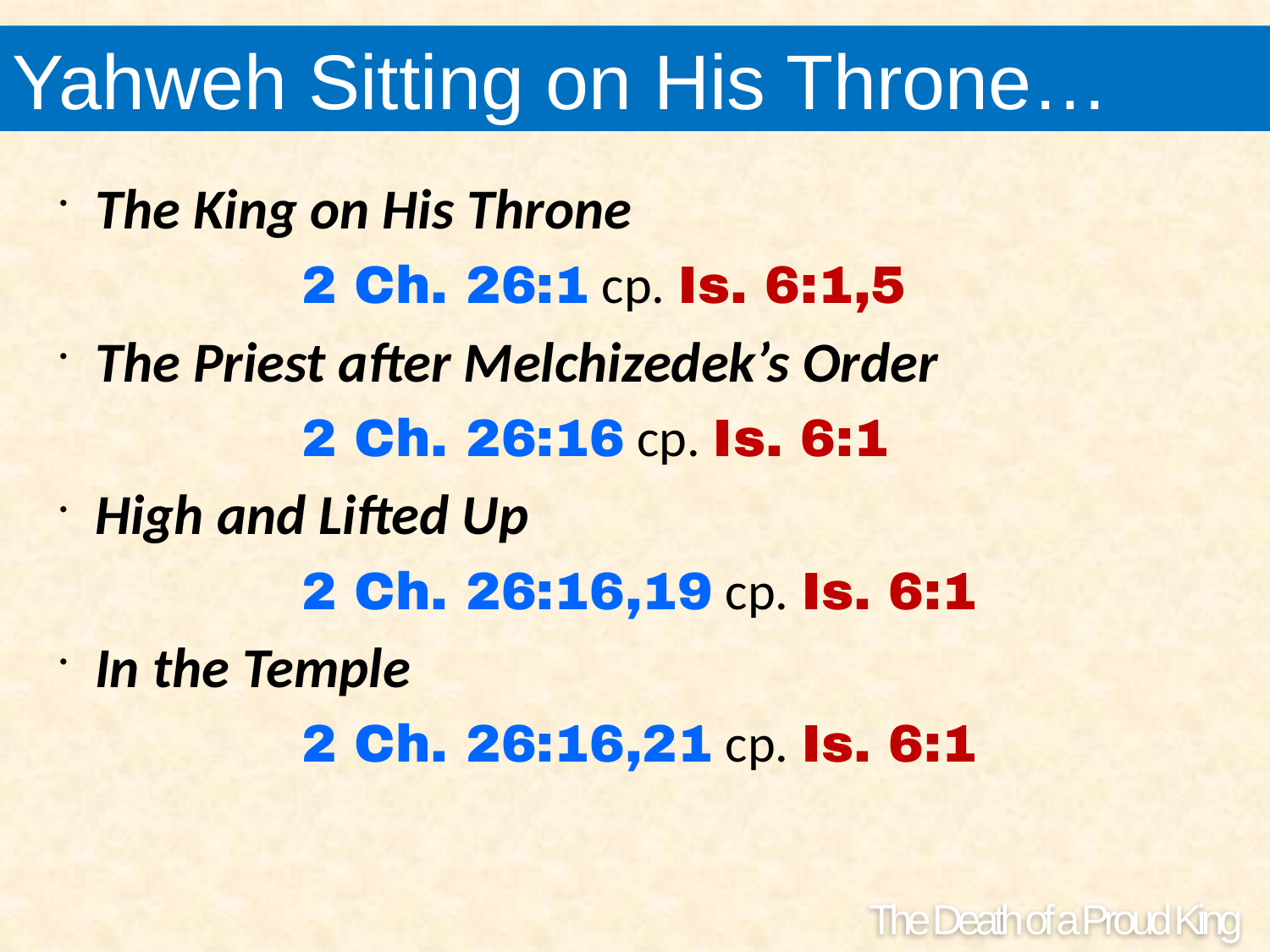

Yahweh Sitting on His Throne…
The King on His Throne
		2 Ch. 26:1 cp. Is. 6:1,5
The Priest after Melchizedek’s Order
		2 Ch. 26:16 cp. Is. 6:1
High and Lifted Up
		2 Ch. 26:16,19 cp. Is. 6:1
In the Temple
		2 Ch. 26:16,21 cp. Is. 6:1
The Death of a Proud King